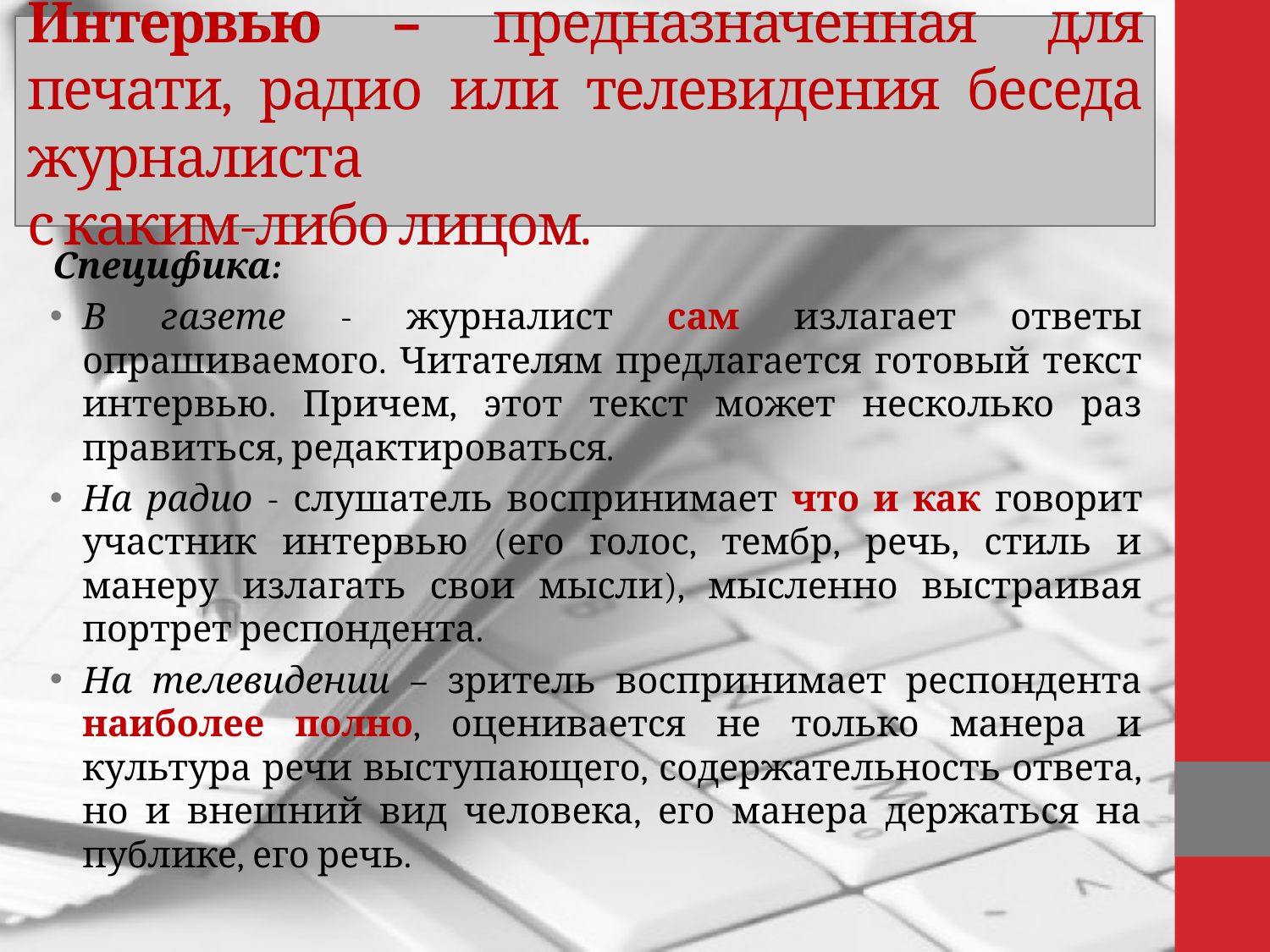

# Интервью – предназначенная для печати, радио или телевидения беседа журналиста с каким-либо лицом.
Специфика:
В газете - журналист сам излагает ответы опрашиваемого. Читателям предлагается готовый текст интервью. Причем, этот текст может несколько раз правиться, редактироваться.
На радио - слушатель воспринимает что и как говорит участник интервью (его голос, тембр, речь, стиль и манеру излагать свои мысли), мысленно выстраивая портрет респондента.
На телевидении – зритель воспринимает респондента наиболее полно, оценивается не только манера и культура речи выступающего, содержательность ответа, но и внешний вид человека, его манера держаться на публике, его речь.